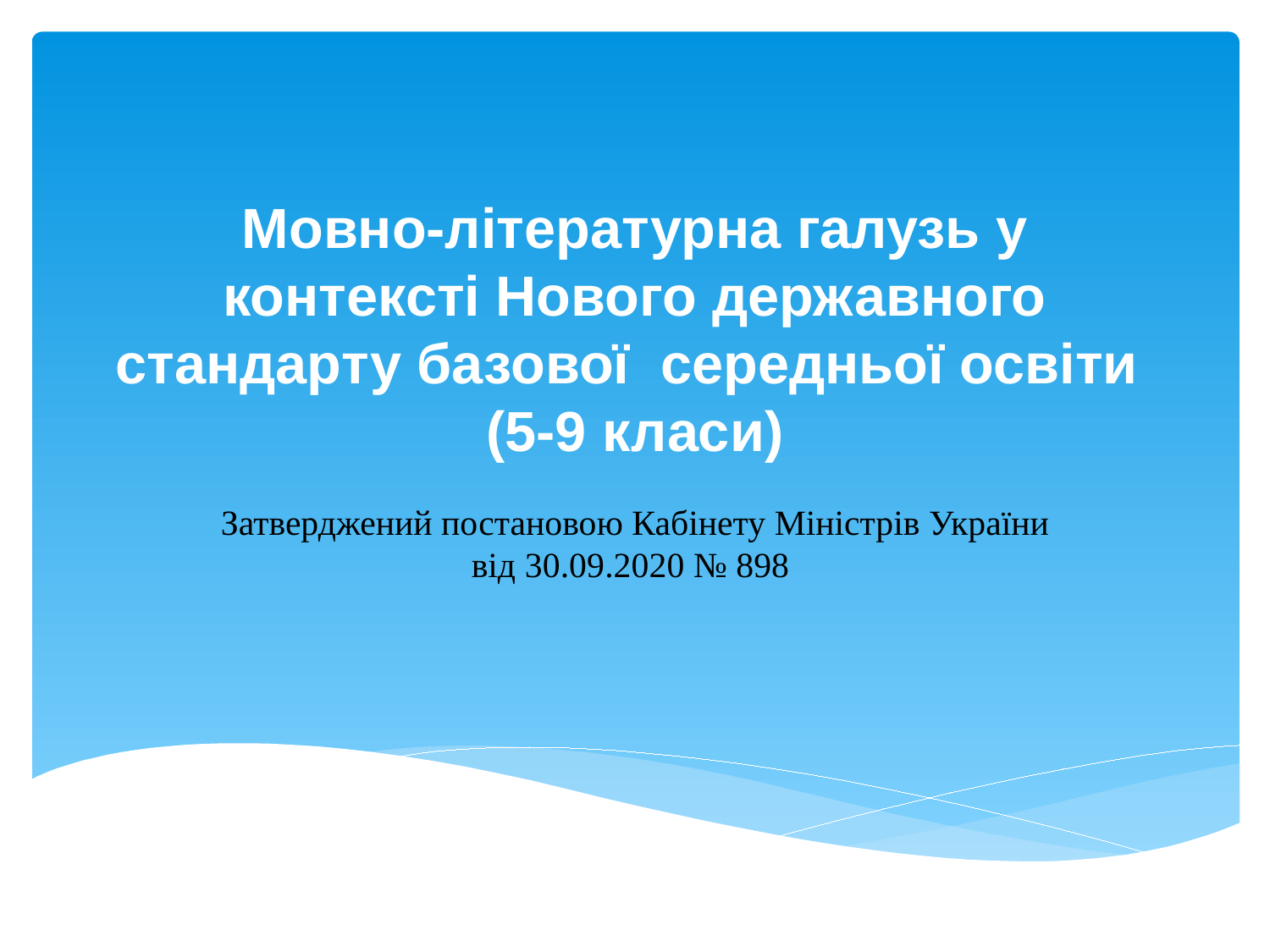

# Мовно-літературна галузь у контексті Нового державного стандарту базової  середньої освіти (5-9 класи)
Затверджений постановою Кабінету Міністрів України від 30.09.2020 № 898